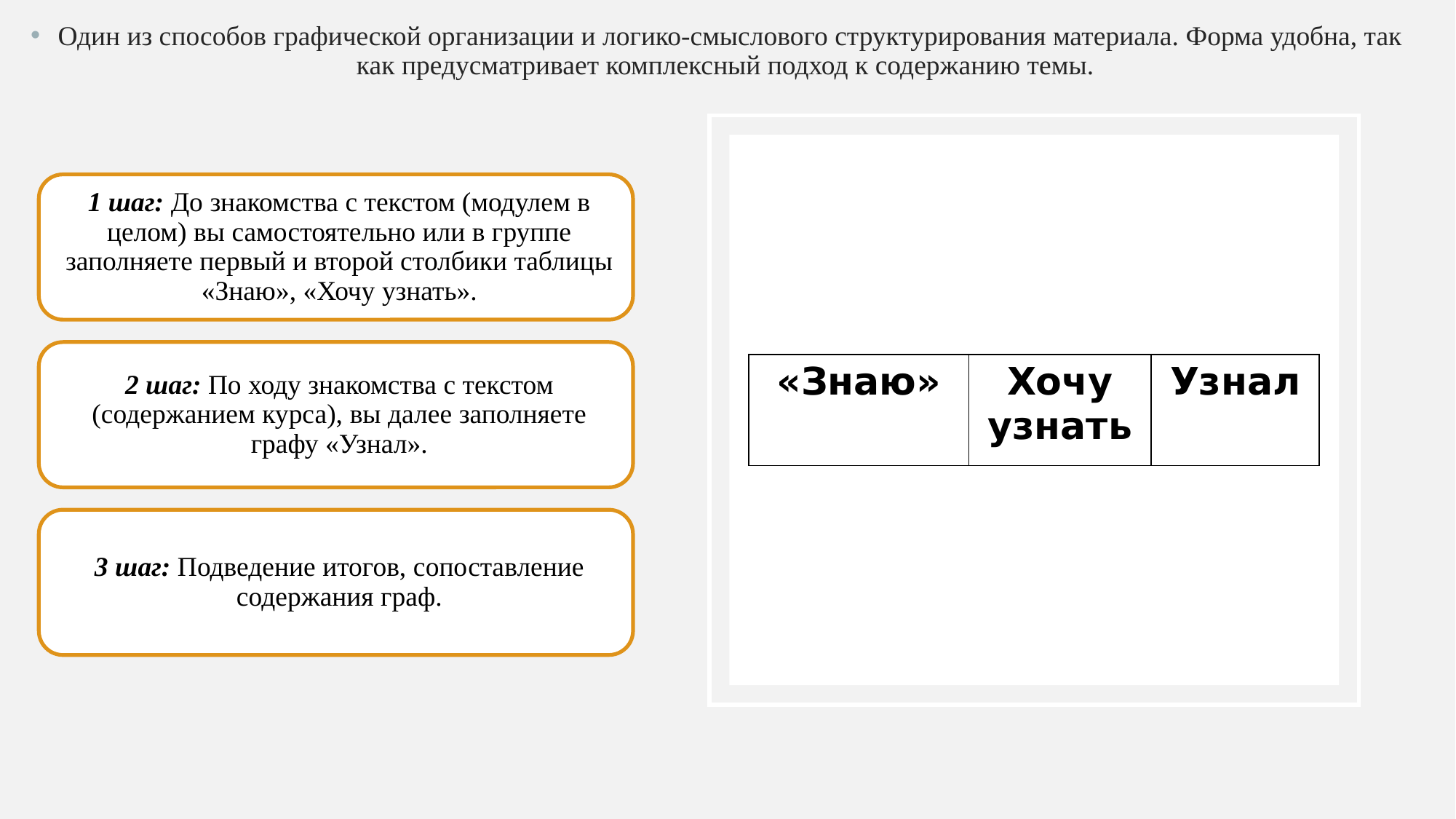

Один из способов графической организации и логико-смыслового структурирования материала. Форма удобна, так как предусматривает комплексный подход к содержанию темы.

1 шаг: До знакомства с текстом (модулем в целом) вы самостоятельно или в группе заполняете первый и второй столбики таблицы «Знаю», «Хочу узнать».
2 шаг: По ходу знакомства с текстом (содержанием курса), вы далее заполняете графу «Узнал».
3 шаг: Подведение итогов, сопоставление содержания граф.

| «Знаю» | Хочу узнать | Узнал |
| --- | --- | --- |